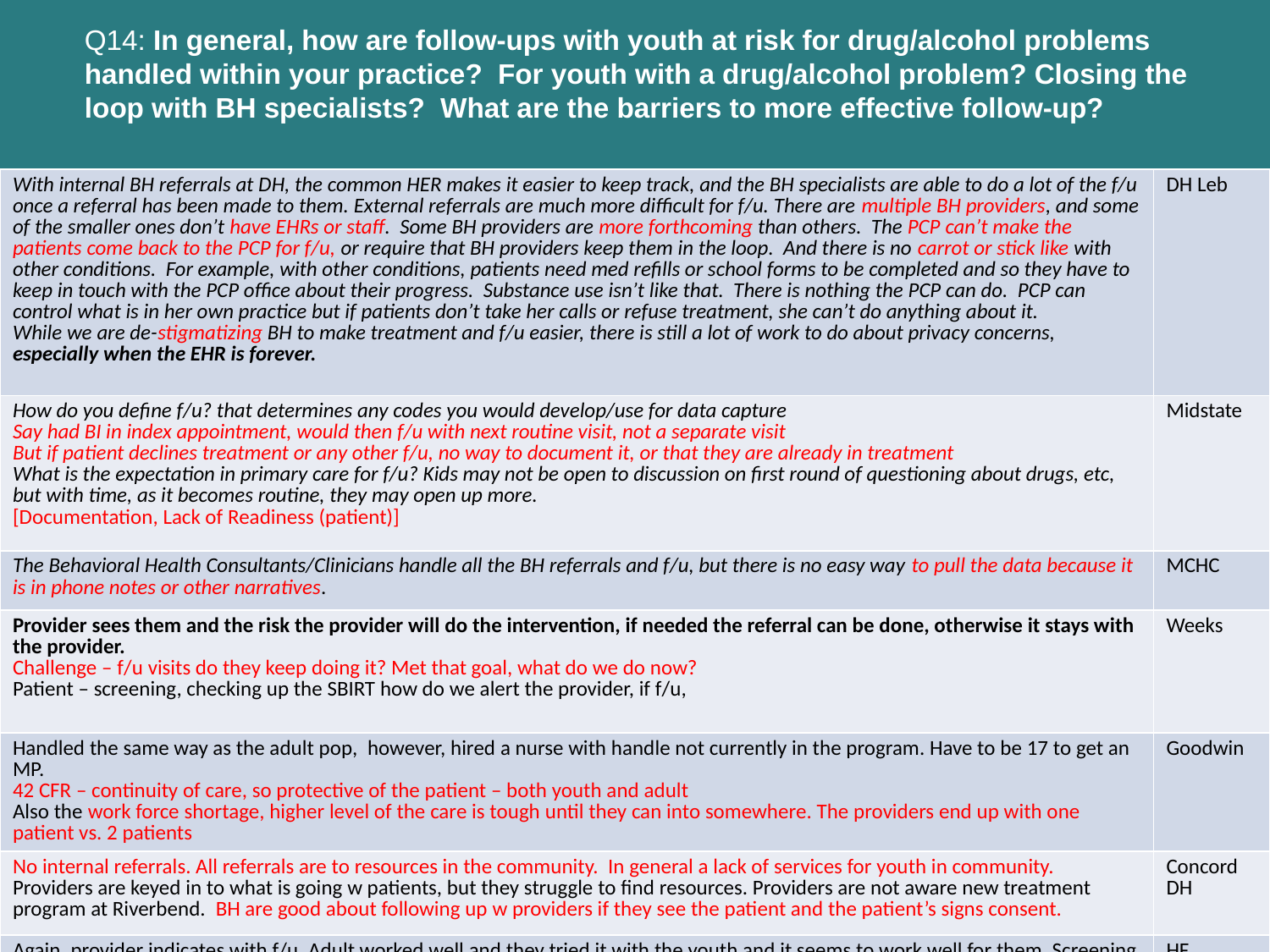

# Q14: In general, how are follow-ups with youth at risk for drug/alcohol problems handled within your practice?  For youth with a drug/alcohol problem? Closing the loop with BH specialists?  What are the barriers to more effective follow-up?
| With internal BH referrals at DH, the common HER makes it easier to keep track, and the BH specialists are able to do a lot of the f/u once a referral has been made to them. External referrals are much more difficult for f/u. There are multiple BH providers, and some of the smaller ones don’t have EHRs or staff. Some BH providers are more forthcoming than others. The PCP can’t make the patients come back to the PCP for f/u, or require that BH providers keep them in the loop. And there is no carrot or stick like with other conditions. For example, with other conditions, patients need med refills or school forms to be completed and so they have to keep in touch with the PCP office about their progress. Substance use isn’t like that. There is nothing the PCP can do. PCP can control what is in her own practice but if patients don’t take her calls or refuse treatment, she can’t do anything about it. While we are de-stigmatizing BH to make treatment and f/u easier, there is still a lot of work to do about privacy concerns, especially when the EHR is forever. | DH Leb |
| --- | --- |
| How do you define f/u? that determines any codes you would develop/use for data capture Say had BI in index appointment, would then f/u with next routine visit, not a separate visit But if patient declines treatment or any other f/u, no way to document it, or that they are already in treatment What is the expectation in primary care for f/u? Kids may not be open to discussion on first round of questioning about drugs, etc, but with time, as it becomes routine, they may open up more. [Documentation, Lack of Readiness (patient)] | Midstate |
| The Behavioral Health Consultants/Clinicians handle all the BH referrals and f/u, but there is no easy way to pull the data because it is in phone notes or other narratives. | MCHC |
| Provider sees them and the risk the provider will do the intervention, if needed the referral can be done, otherwise it stays with the provider. Challenge – f/u visits do they keep doing it? Met that goal, what do we do now? Patient – screening, checking up the SBIRT how do we alert the provider, if f/u, | Weeks |
| Handled the same way as the adult pop, however, hired a nurse with handle not currently in the program. Have to be 17 to get an MP. 42 CFR – continuity of care, so protective of the patient – both youth and adult Also the work force shortage, higher level of the care is tough until they can into somewhere. The providers end up with one patient vs. 2 patients | Goodwin |
| No internal referrals. All referrals are to resources in the community. In general a lack of services for youth in community. Providers are keyed in to what is going w patients, but they struggle to find resources. Providers are not aware new treatment program at Riverbend. BH are good about following up w providers if they see the patient and the patient’s signs consent. | Concord DH |
| Again, provider indicates with f/u. Adult worked well and they tried it with the youth and it seems to work well for them. Screening 95% and | HF |